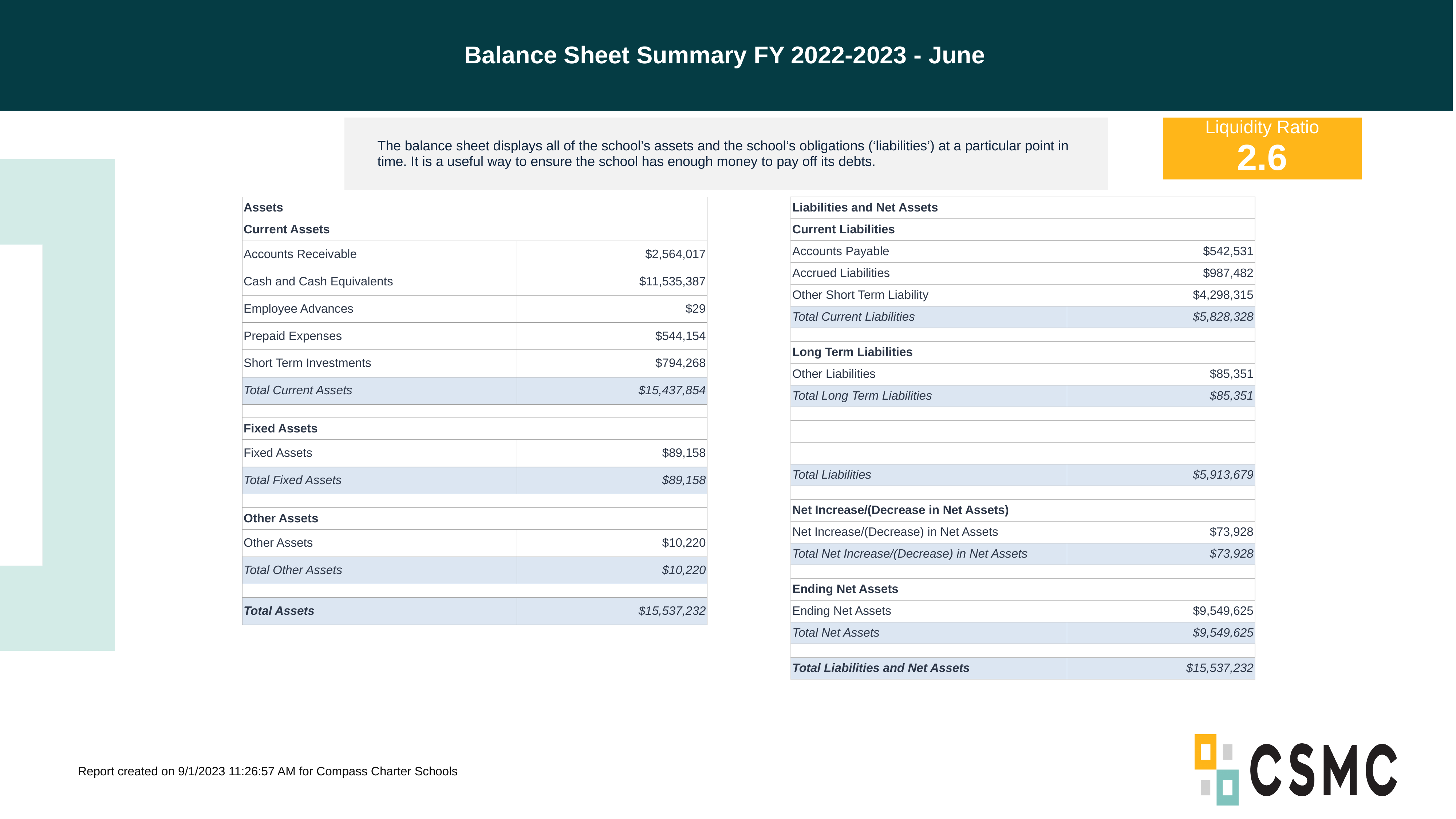

Balance Sheet Summary FY 2022-2023 - June

| Liquidity Ratio |
| --- |
| 2.6 |
The balance sheet displays all of the school’s assets and the school’s obligations (‘liabilities’) at a particular point in time. It is a useful way to ensure the school has enough money to pay off its debts.

| Assets |  |
| --- | --- |
| Current Assets |  |
| Accounts Receivable | $2,564,017 |
| Cash and Cash Equivalents | $11,535,387 |
| Employee Advances | $29 |
| Prepaid Expenses | $544,154 |
| Short Term Investments | $794,268 |
| Total Current Assets | $15,437,854 |
|  |  |
| Fixed Assets |  |
| Fixed Assets | $89,158 |
| Total Fixed Assets | $89,158 |
|  |  |
| Other Assets |  |
| Other Assets | $10,220 |
| Total Other Assets | $10,220 |
|  |  |
| Total Assets | $15,537,232 |
| Liabilities and Net Assets |  |
| --- | --- |
| Current Liabilities |  |
| Accounts Payable | $542,531 |
| Accrued Liabilities | $987,482 |
| Other Short Term Liability | $4,298,315 |
| Total Current Liabilities | $5,828,328 |
|  |  |
| Long Term Liabilities |  |
| Other Liabilities | $85,351 |
| Total Long Term Liabilities | $85,351 |
|  |  |
|  |  |
|  |  |
| Total Liabilities | $5,913,679 |
|  |  |
| Net Increase/(Decrease in Net Assets) |  |
| Net Increase/(Decrease) in Net Assets | $73,928 |
| Total Net Increase/(Decrease) in Net Assets | $73,928 |
|  |  |
| Ending Net Assets |  |
| Ending Net Assets | $9,549,625 |
| Total Net Assets | $9,549,625 |
|  |  |
| Total Liabilities and Net Assets | $15,537,232 |

Report created on 9/1/2023 11:26:57 AM for Compass Charter Schools